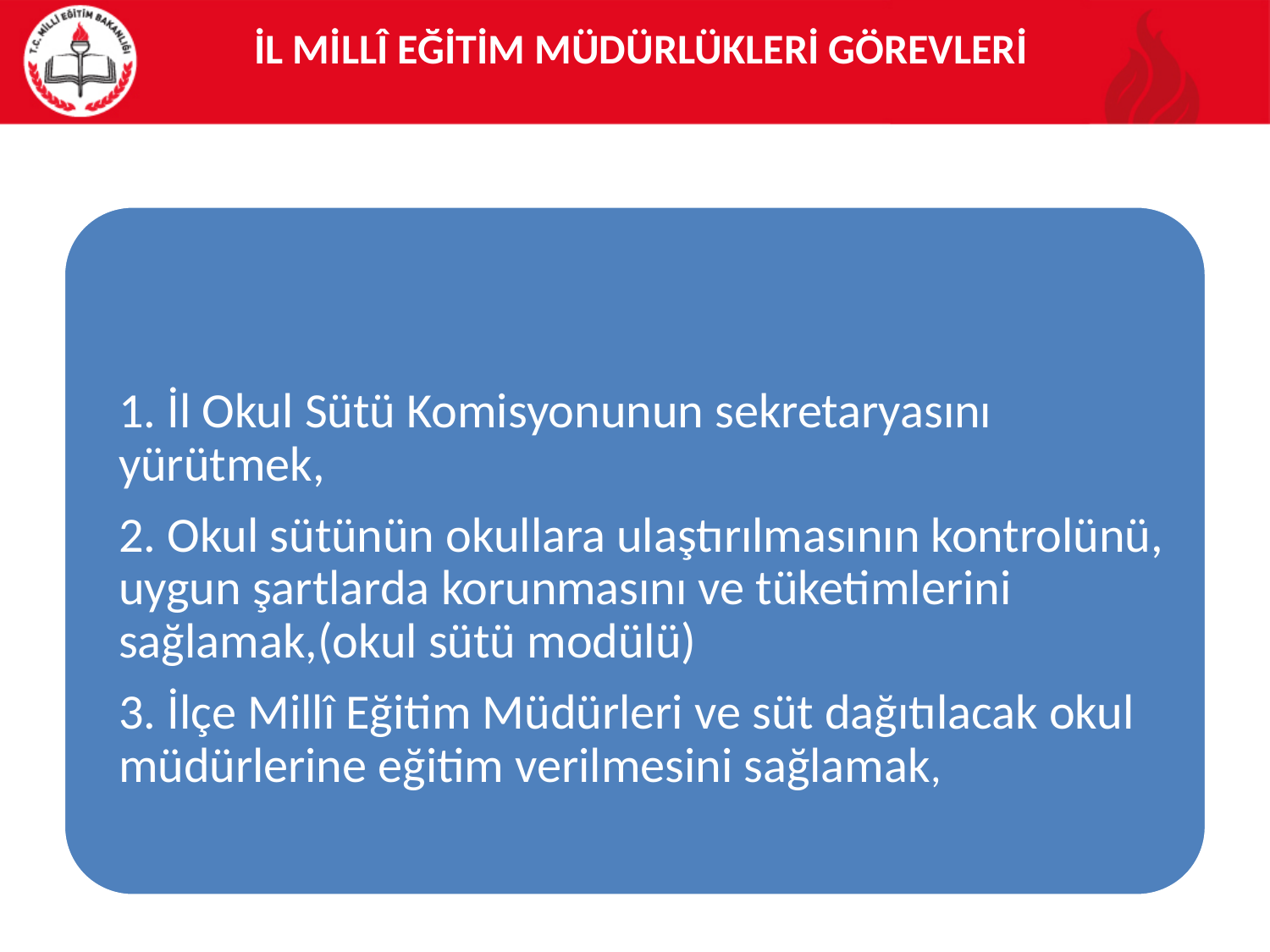

# İL MİLLÎ EĞİTİM MÜDÜRLÜKLERİ GÖREVLERİ

1. İl Okul Sütü Komisyonunun sekretaryasını yürütmek,
2. Okul sütünün okullara ulaştırılmasının kontrolünü, uygun şartlarda korunmasını ve tüketimlerini sağlamak,(okul sütü modülü)
3. İlçe Millî Eğitim Müdürleri ve süt dağıtılacak okul müdürlerine eğitim verilmesini sağlamak,